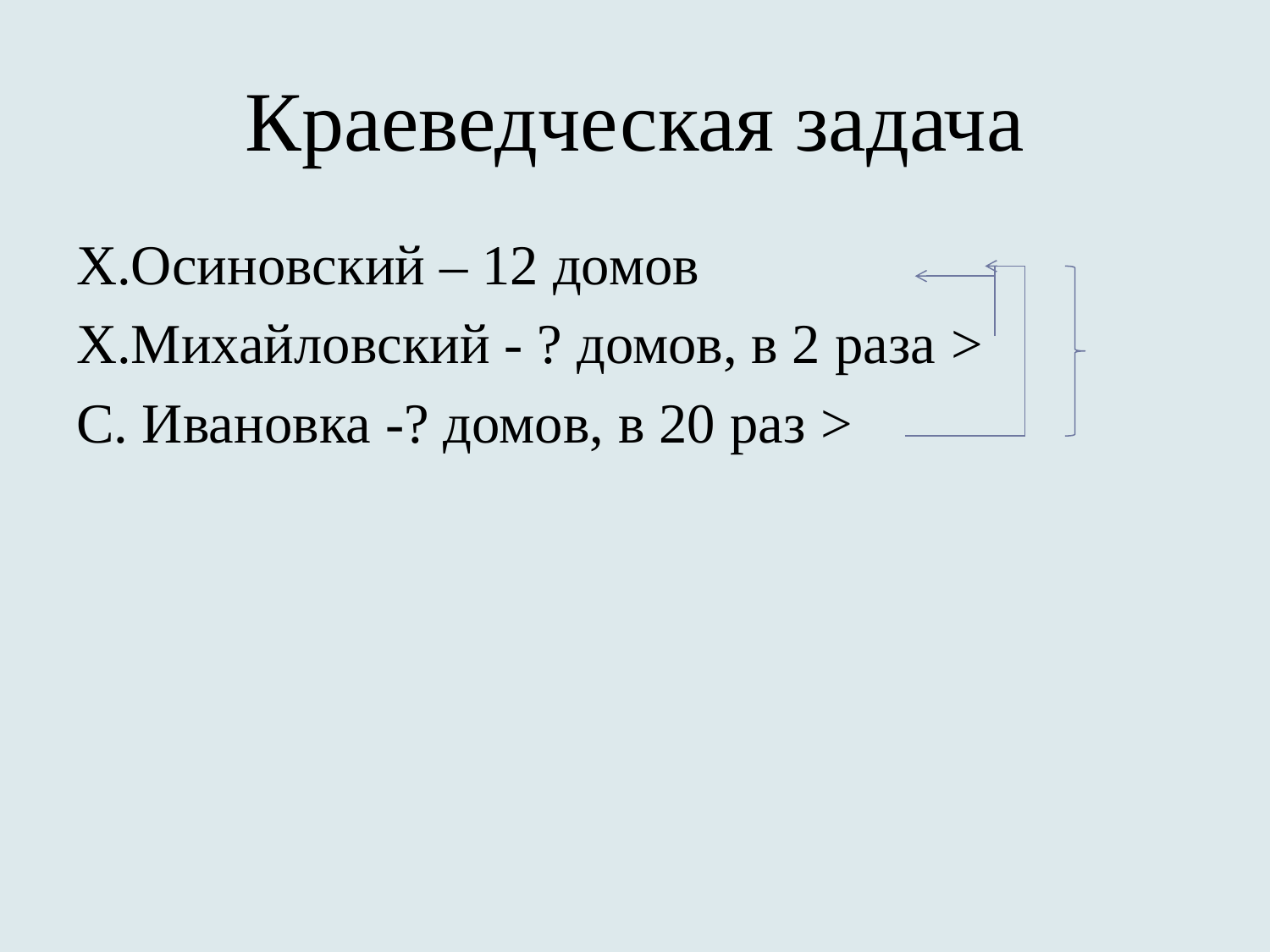

# Краеведческая задача
Х.Осиновский – 12 домов
Х.Михайловский - ? домов, в 2 раза >
С. Ивановка -? домов, в 20 раз >